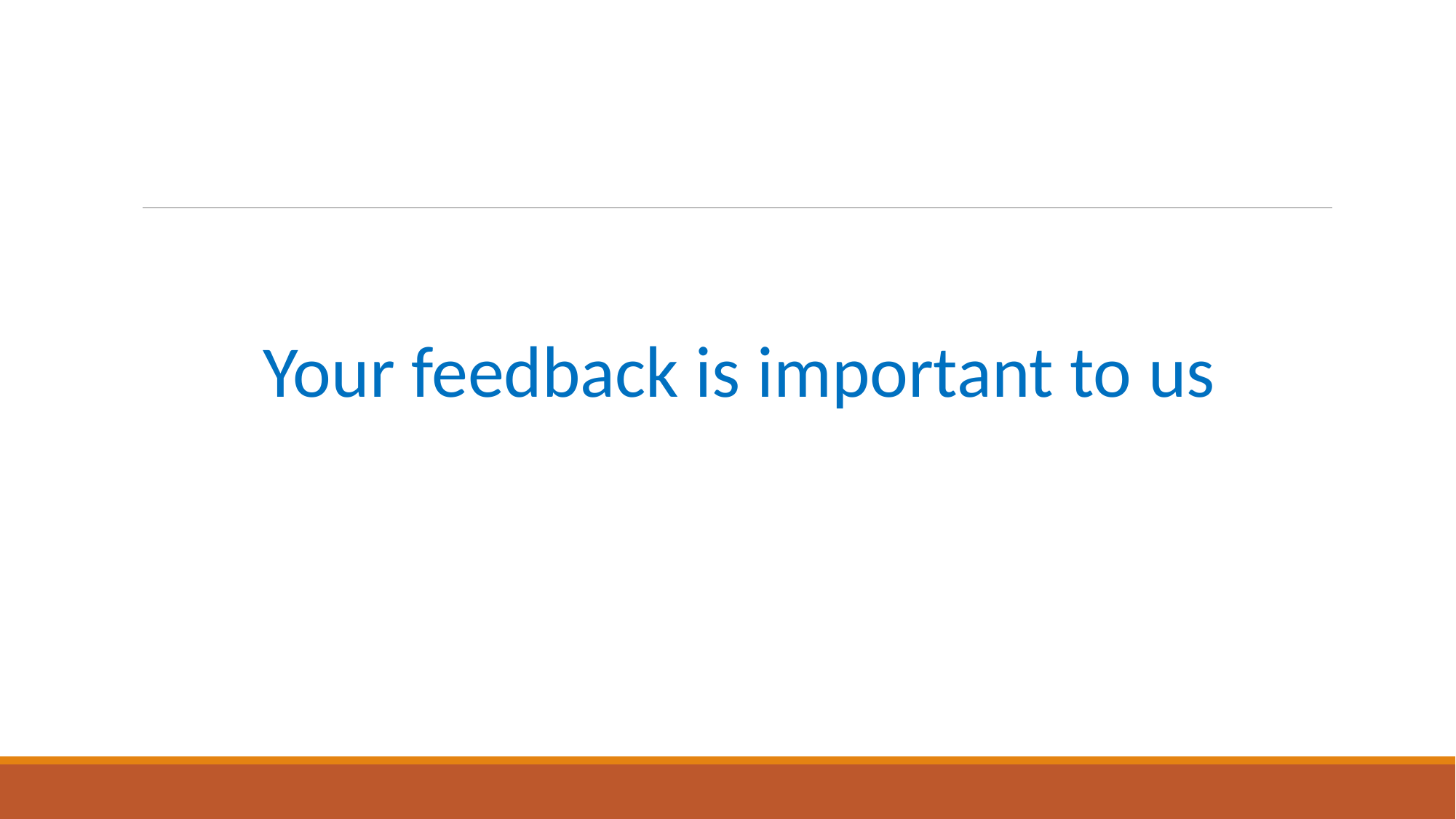

#

 Your feedback is important to us